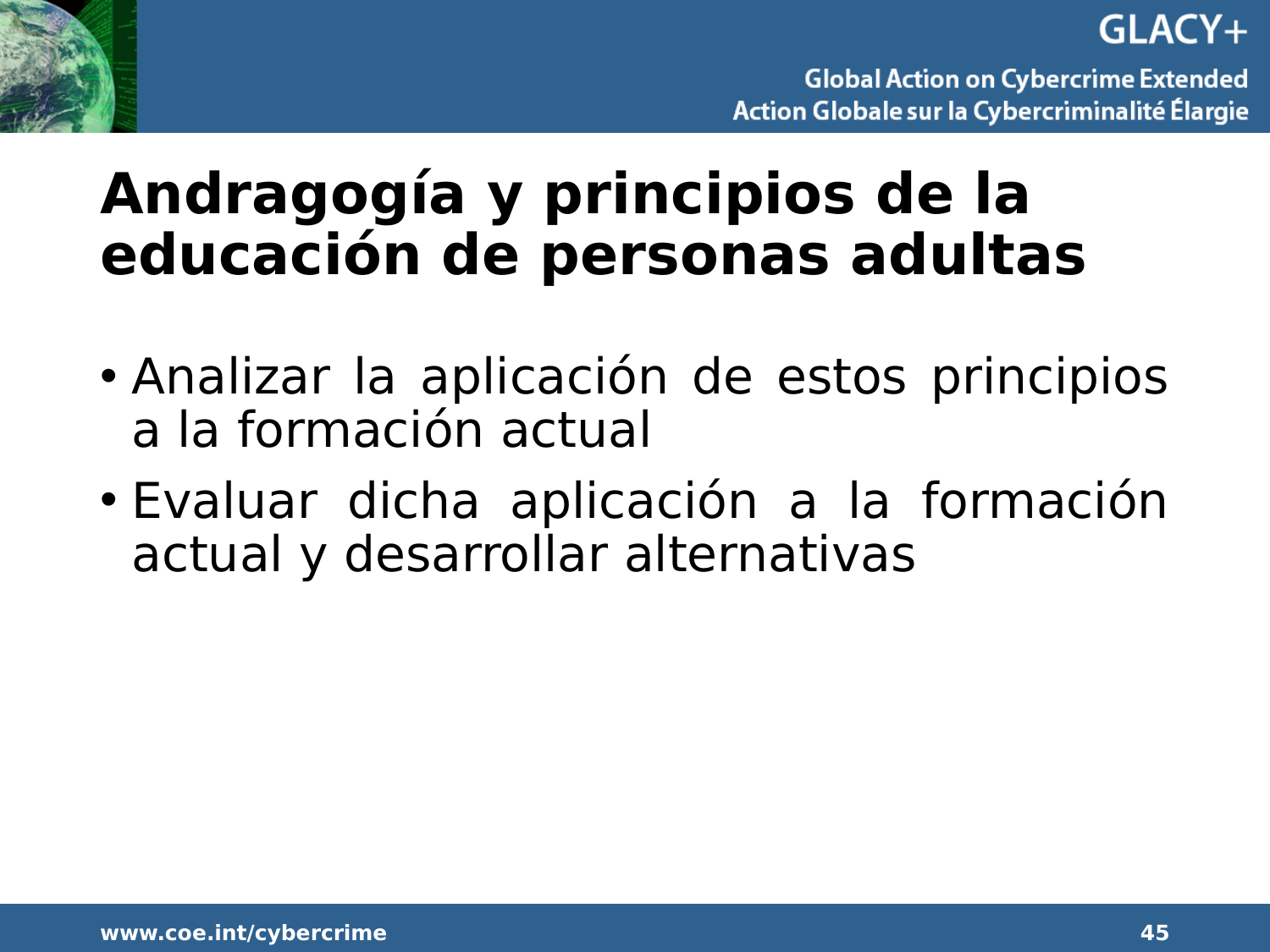

# Andragogía y principios de la educación de personas adultas
Analizar la aplicación de estos principios a la formación actual
Evaluar dicha aplicación a la formación actual y desarrollar alternativas
www.coe.int/cybercrime
45